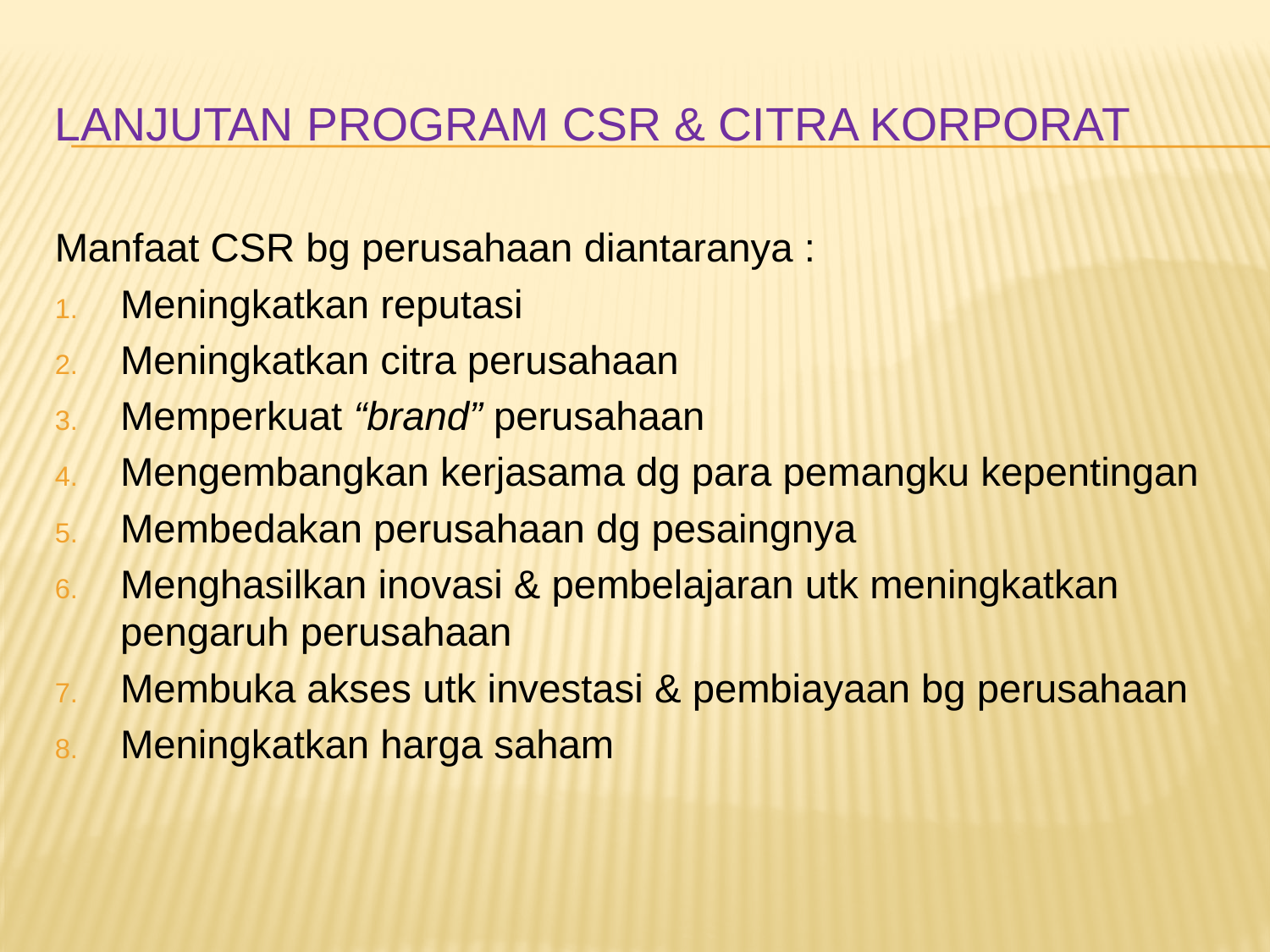

# Lanjutan PROGRAM CSR & CITRA KORPORAT
Manfaat CSR bg perusahaan diantaranya :
Meningkatkan reputasi
Meningkatkan citra perusahaan
Memperkuat “brand” perusahaan
Mengembangkan kerjasama dg para pemangku kepentingan
Membedakan perusahaan dg pesaingnya
Menghasilkan inovasi & pembelajaran utk meningkatkan pengaruh perusahaan
Membuka akses utk investasi & pembiayaan bg perusahaan
Meningkatkan harga saham